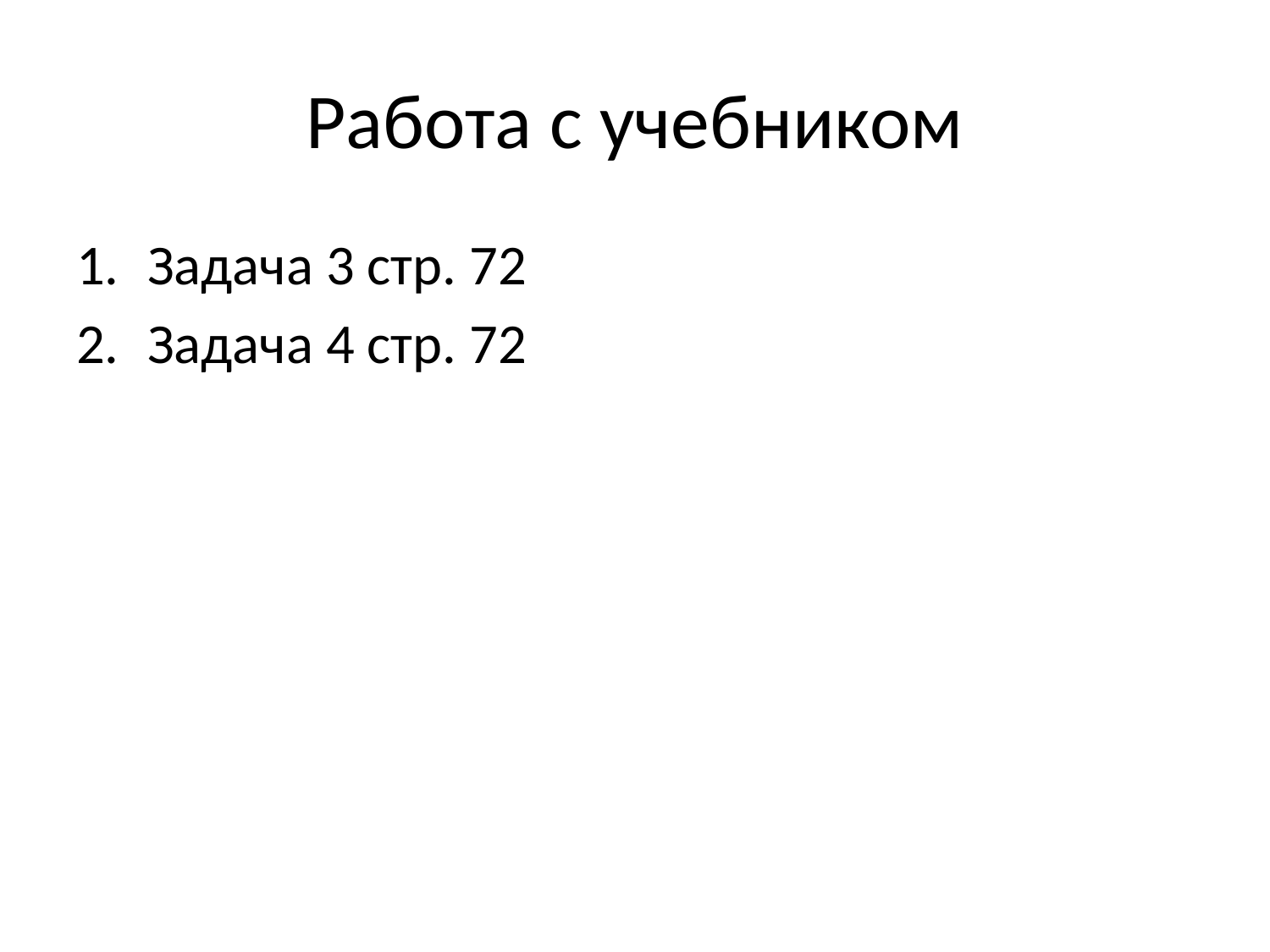

# Работа с учебником
Задача 3 стр. 72
Задача 4 стр. 72